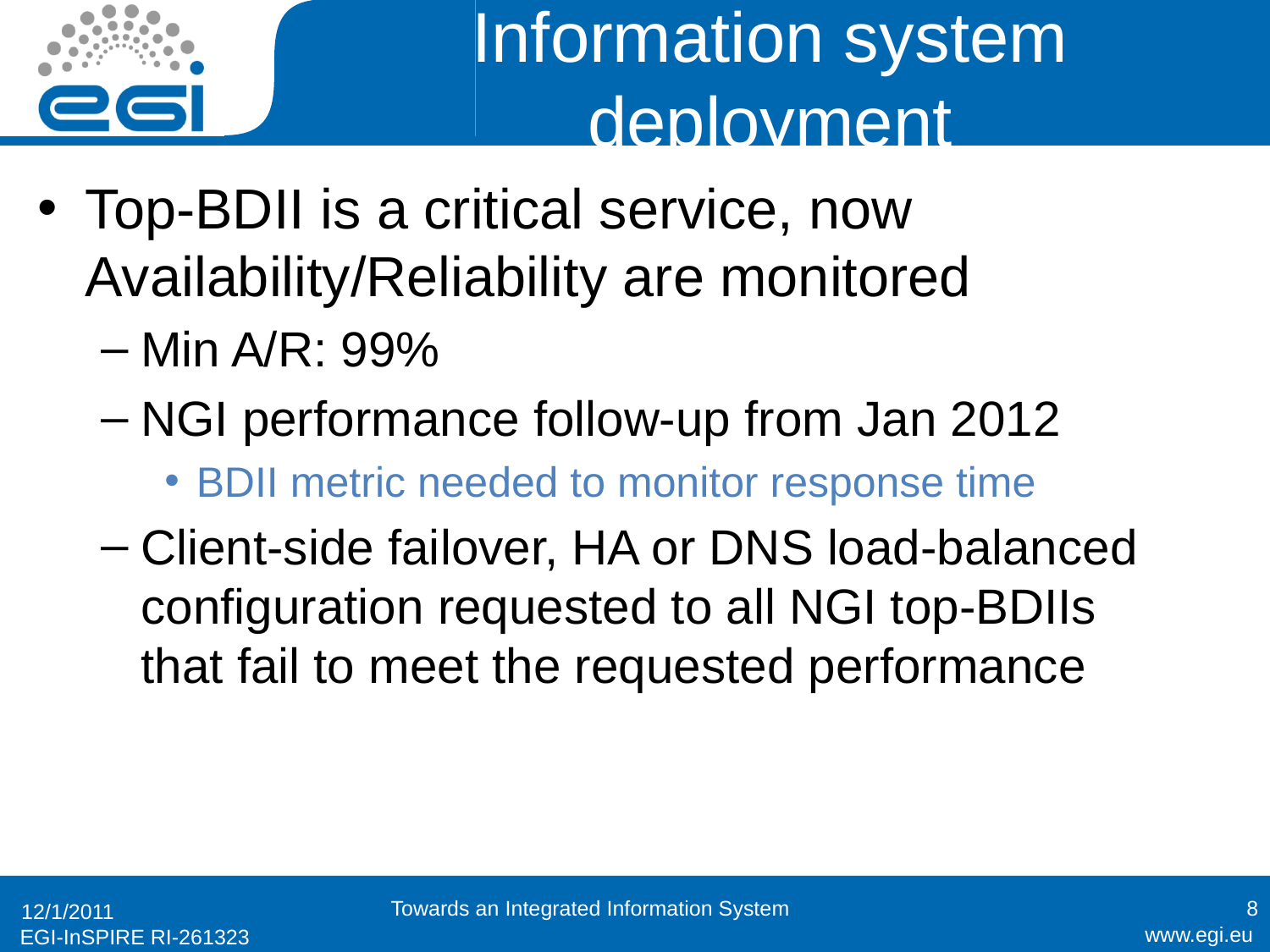

# Information system deployment
Top-BDII is a critical service, now Availability/Reliability are monitored
Min A/R: 99%
NGI performance follow-up from Jan 2012
BDII metric needed to monitor response time
Client-side failover, HA or DNS load-balanced configuration requested to all NGI top-BDIIs that fail to meet the requested performance
Towards an Integrated Information System
8
12/1/2011